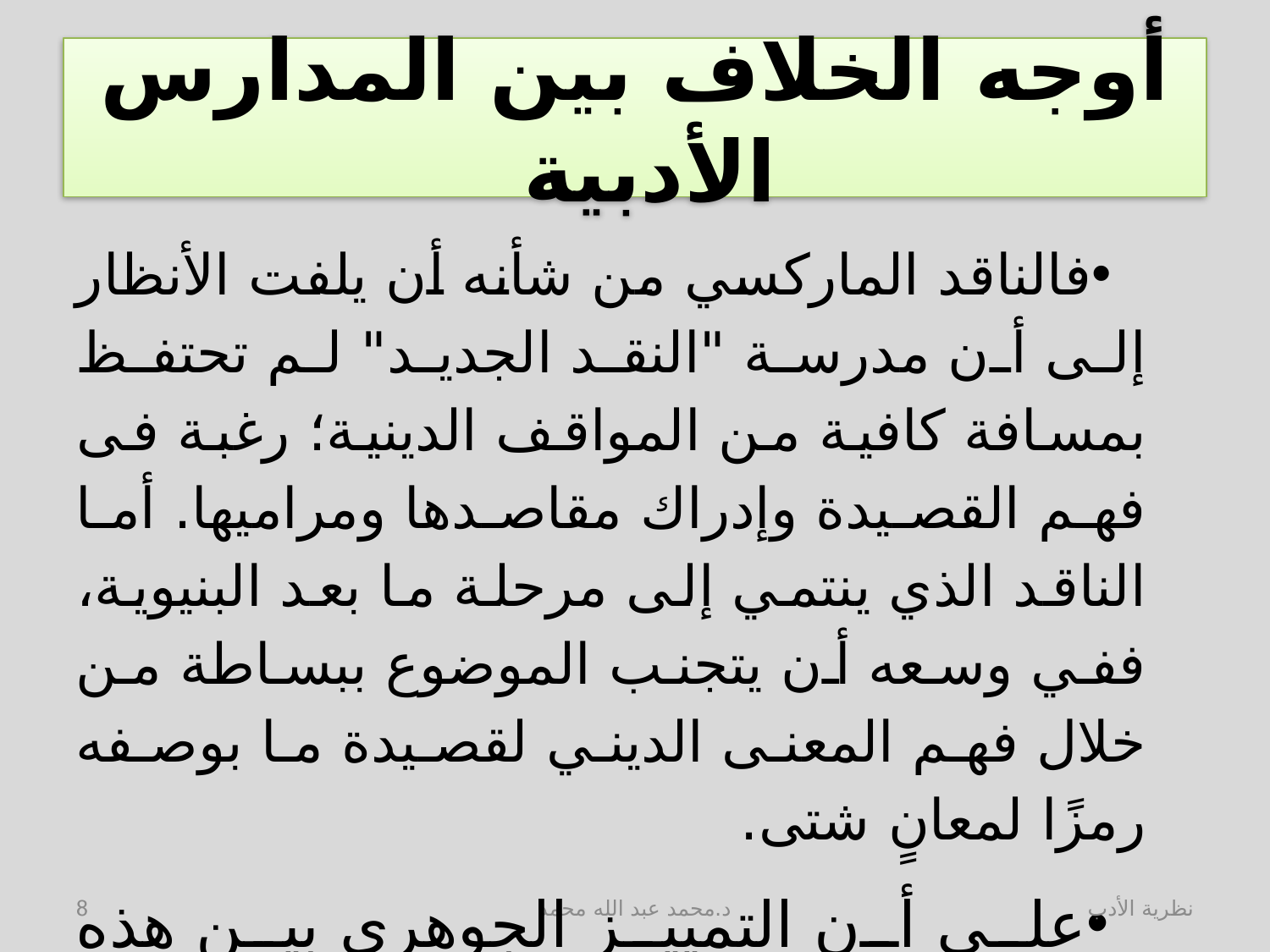

# أوجه الخلاف بين المدارس الأدبية
فالناقد الماركسي من شأنه أن يلفت الأنظار إلى أن مدرسة "النقد الجديد" لم تحتفظ بمسافة كافية من المواقف الدينية؛ رغبة فى فهم القصيدة وإدراك مقاصدها ومراميها. أما الناقد الذي ينتمي إلى مرحلة ما بعد البنيوية، ففي وسعه أن يتجنب الموضوع ببساطة من خلال فهم المعنى الديني لقصيدة ما بوصفه رمزًا لمعانٍ شتى.
على أن التمييز الجوهري بين هذه النظريات يكمن فى القصيدة أو الوزن الذى نمنحه لآراء المؤلفين أنفسهم، وما نخلعه على أفكارهم من قيمة.
8
د.محمد عبد الله محمد
نظرية الأدب